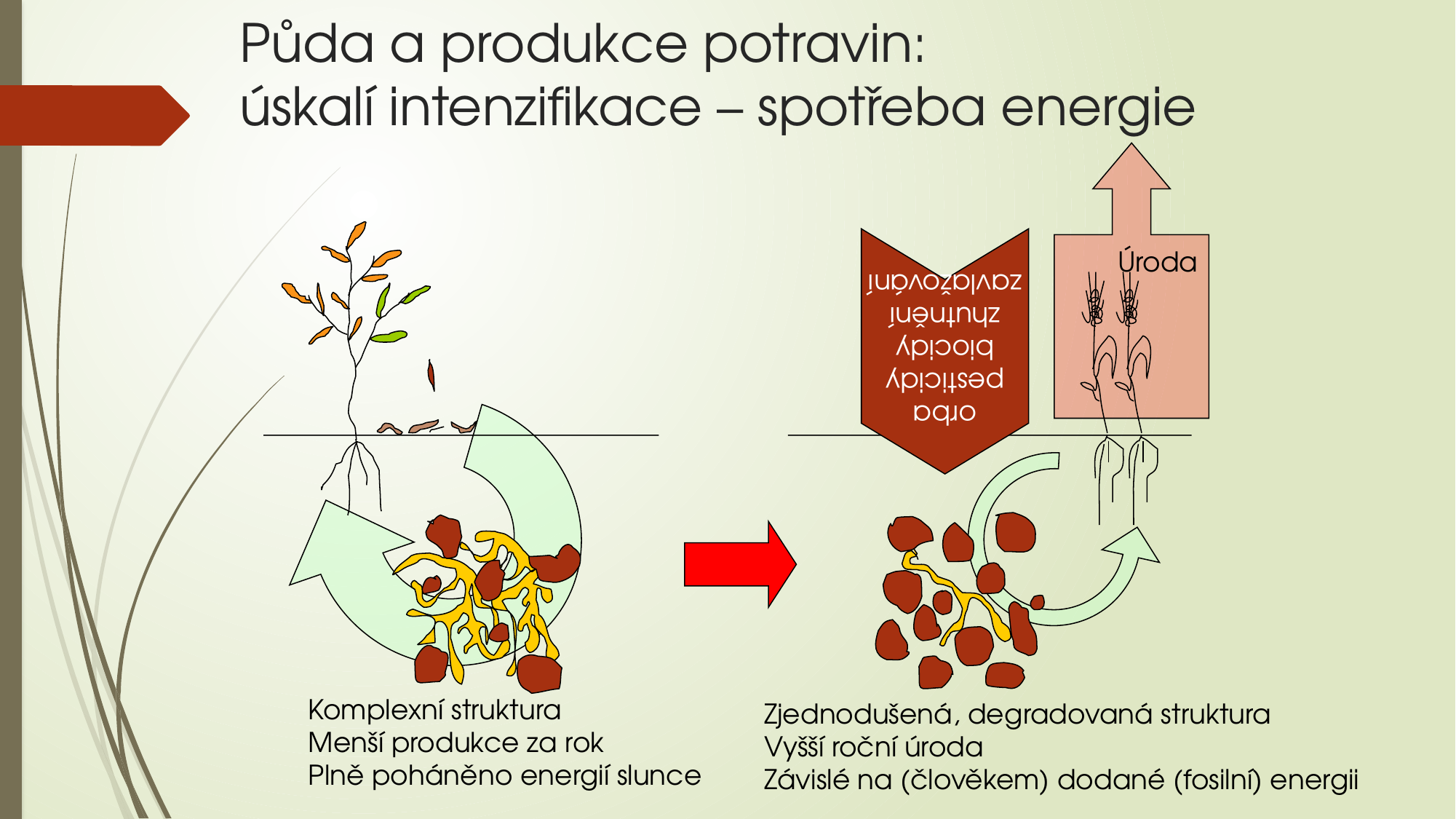

Půda a produkce potravin:
úskalí intenzifikace – spotřeba energie
Úroda

orba
pesticidy
biocidy
zhutnění
zavlažování

Komplexní struktura
Menší produkce za rok
Plně poháněno energií slunce
Zjednodušená, degradovaná struktura
Vyšší roční úroda
Závislé na (člověkem) dodané (fosilní) energii